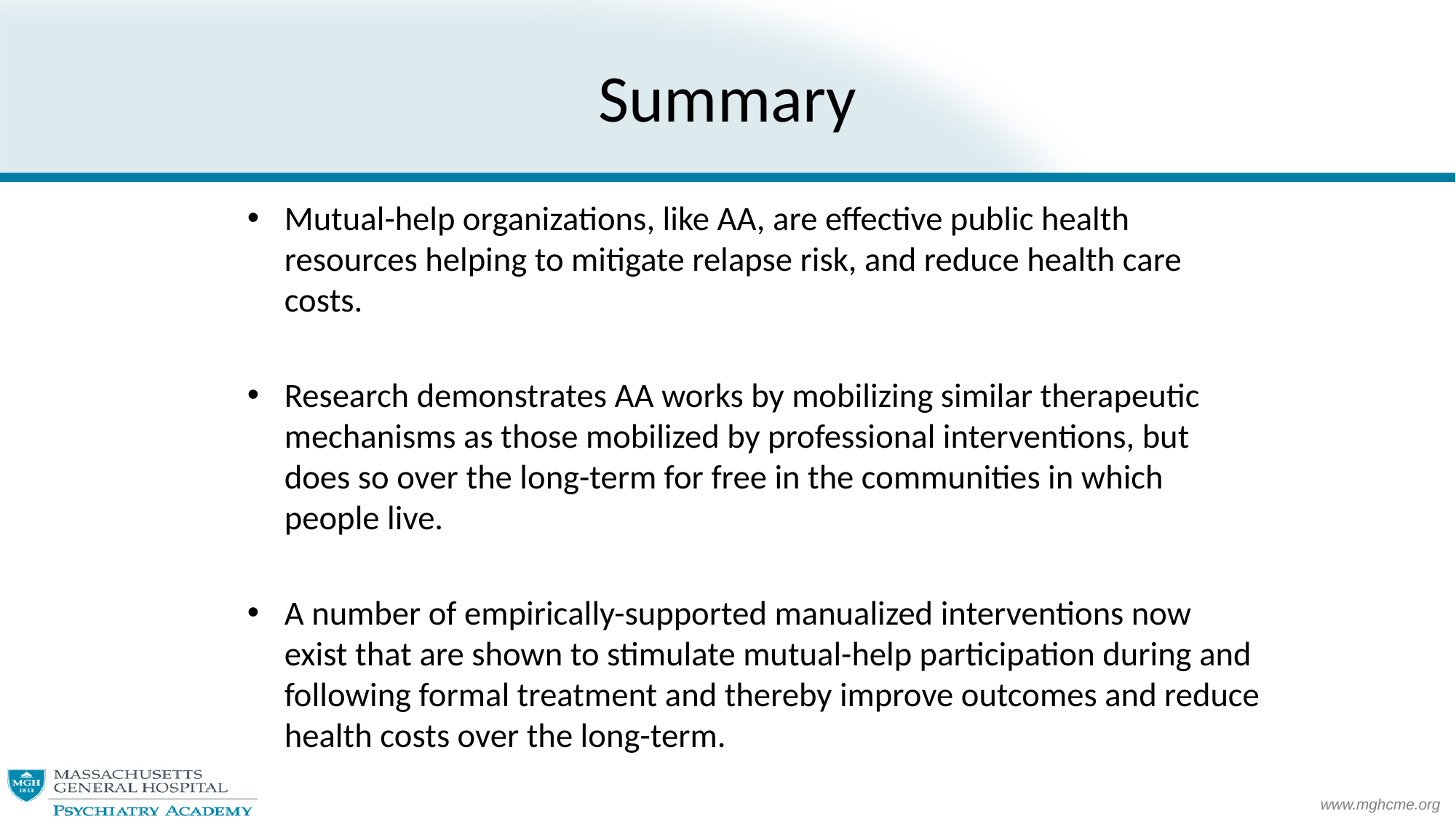

# Summary
Mutual-help organizations, like AA, are effective public health resources helping to mitigate relapse risk, and reduce health care costs.

Research demonstrates AA works by mobilizing similar therapeutic mechanisms as those mobilized by professional interventions, but does so over the long-term for free in the communities in which people live.

A number of empirically-supported manualized interventions now exist that are shown to stimulate mutual-help participation during and following formal treatment and thereby improve outcomes and reduce health costs over the long-term.